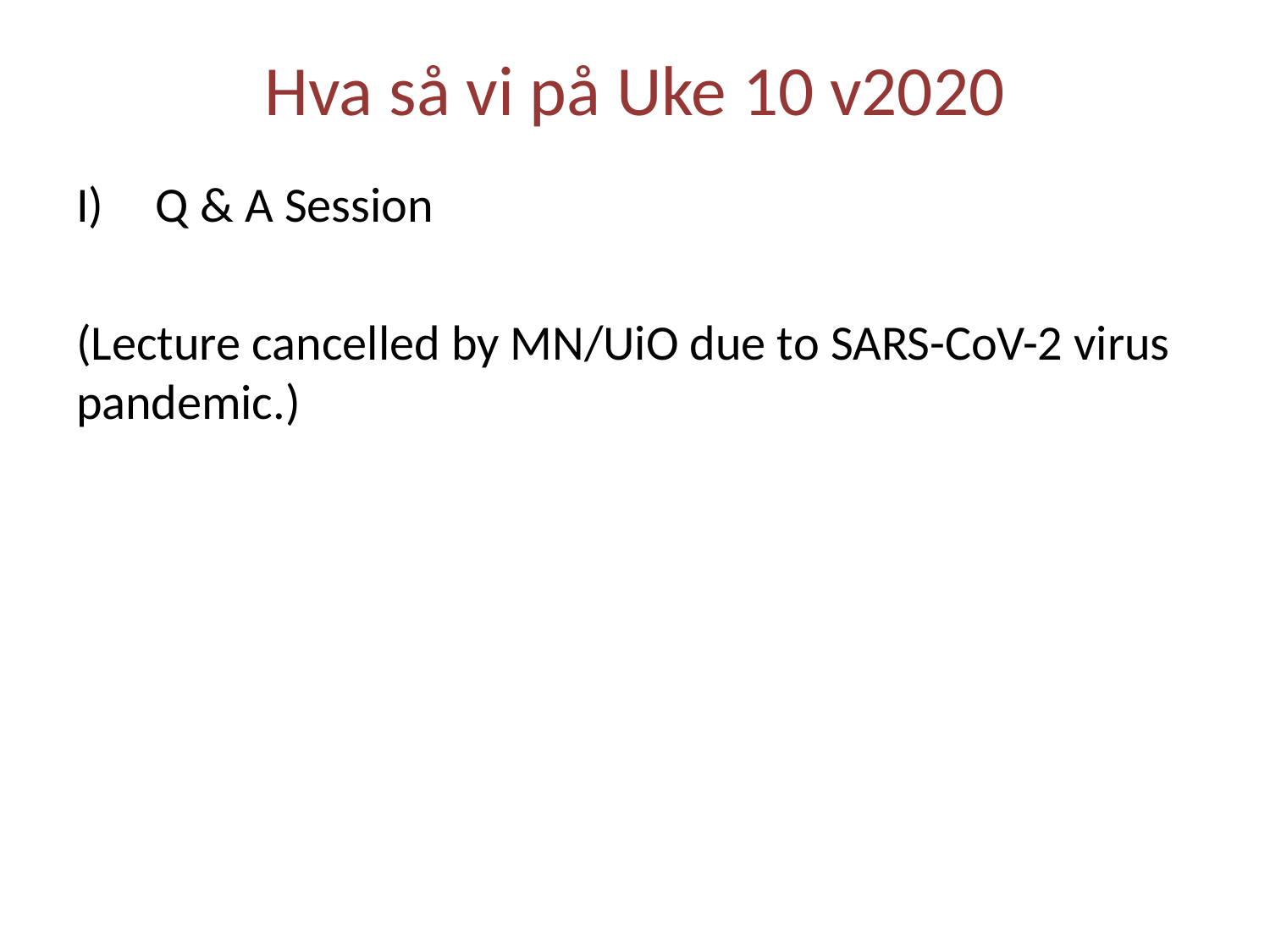

# Hva så vi på Uke 10 v2020
Q & A Session

(Lecture cancelled by MN/UiO due to SARS-CoV-2 virus pandemic.)